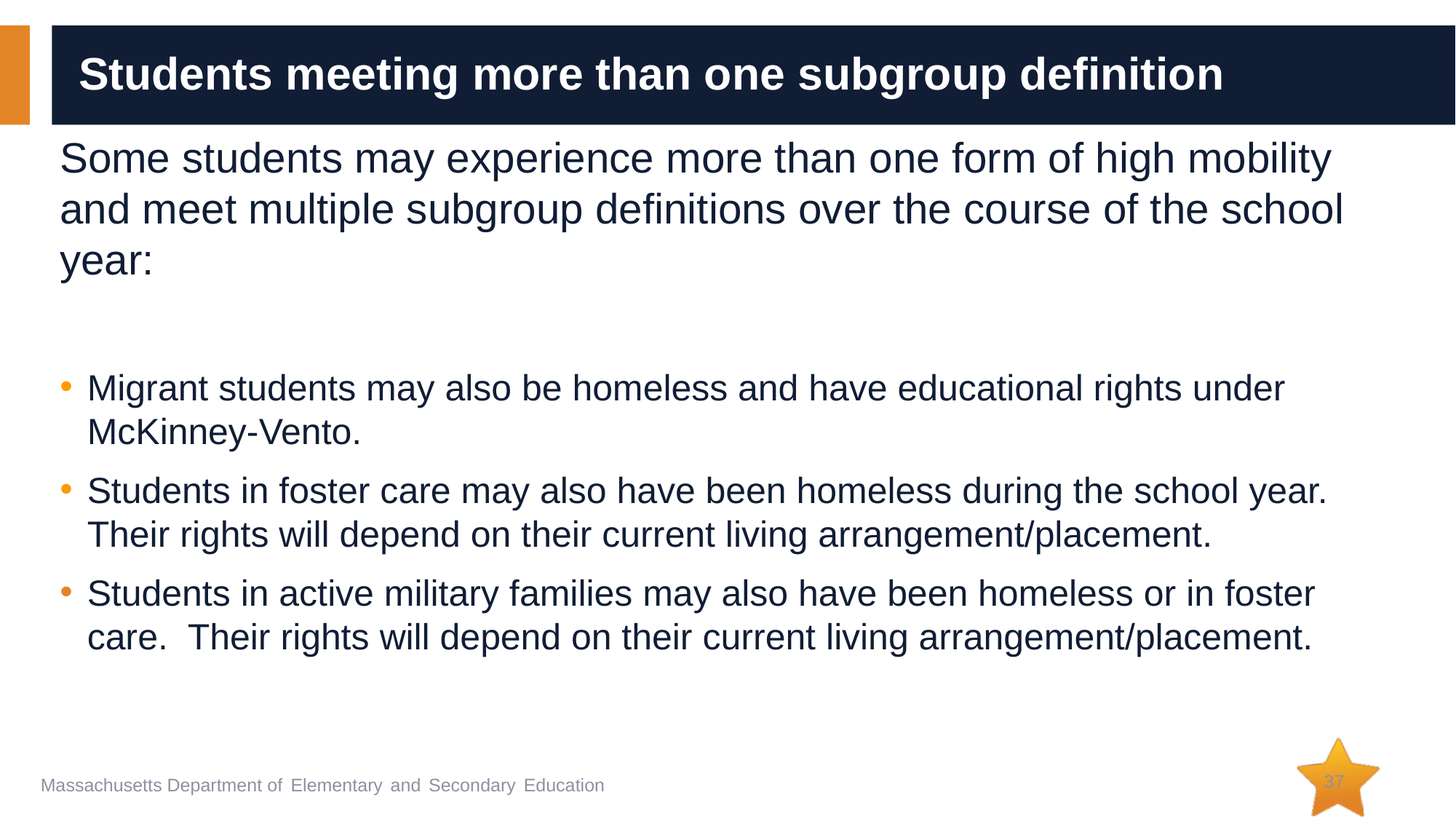

# Students meeting more than one subgroup definition
Some students may experience more than one form of high mobility and meet multiple subgroup definitions over the course of the school year:

Migrant students may also be homeless and have educational rights under McKinney-Vento.
Students in foster care may also have been homeless during the school year.  Their rights will depend on their current living arrangement/placement.
Students in active military families may also have been homeless or in foster care.  Their rights will depend on their current living arrangement/placement.

37